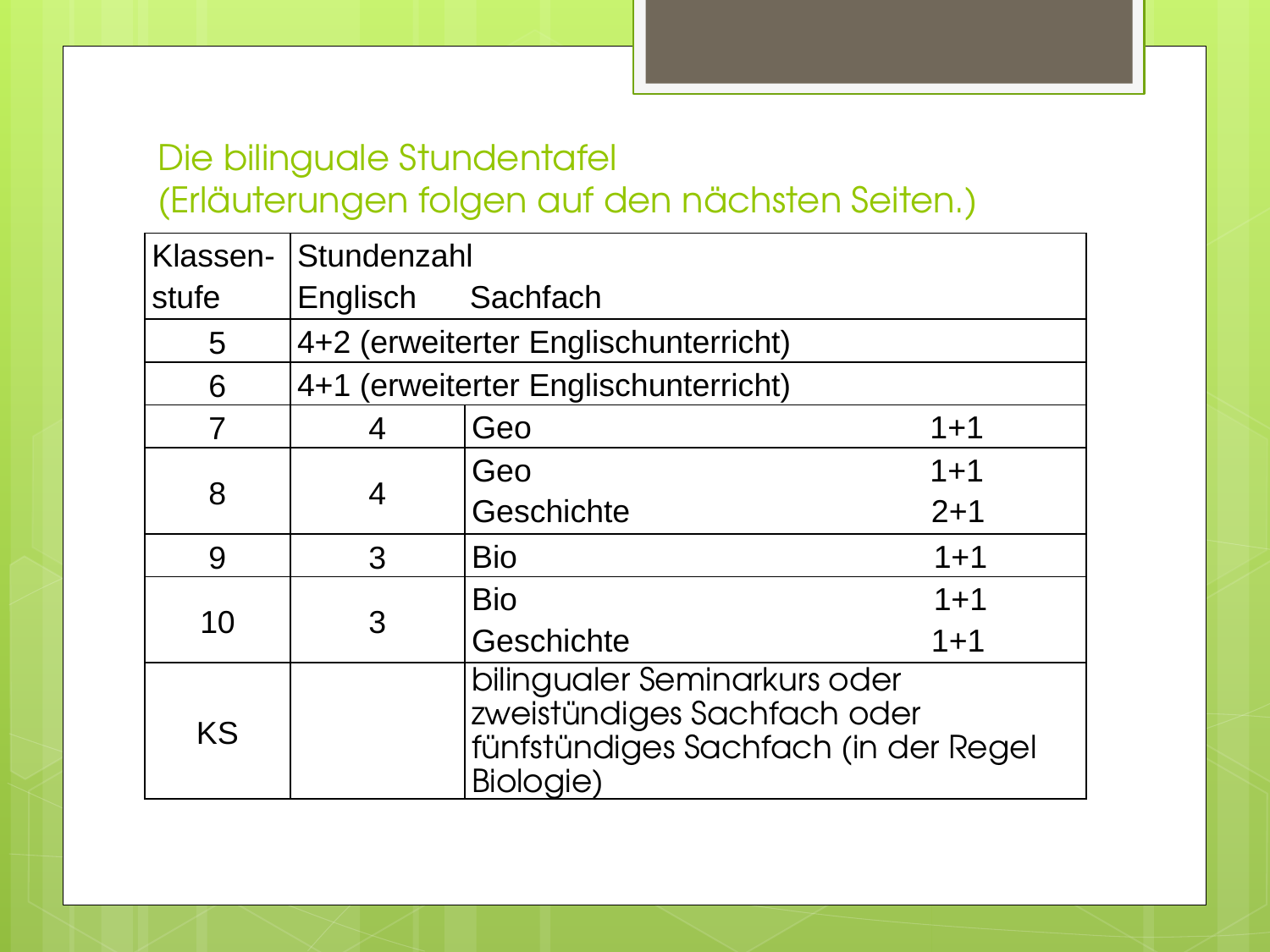

# Die bilinguale Stundentafel (Erläuterungen folgen auf den nächsten Seiten.)
| Klassen- stufe | Stundenzahl Englisch Sachfach |  |
| --- | --- | --- |
| 5 | 4+2 (erweiterter Englischunterricht) |  |
| 6 | 4+1 (erweiterter Englischunterricht) |  |
| 7 | 4 | Geo 1+1 |
| 8 | 4 | Geo 1+1 Geschichte 2+1 |
| 9 | 3 | Bio 1+1 |
| 10 | 3 | Bio 1+1 Geschichte 1+1 |
| KS |  | bilingualer Seminarkurs oder zweistündiges Sachfach oder fünfstündiges Sachfach (in der Regel Biologie) |